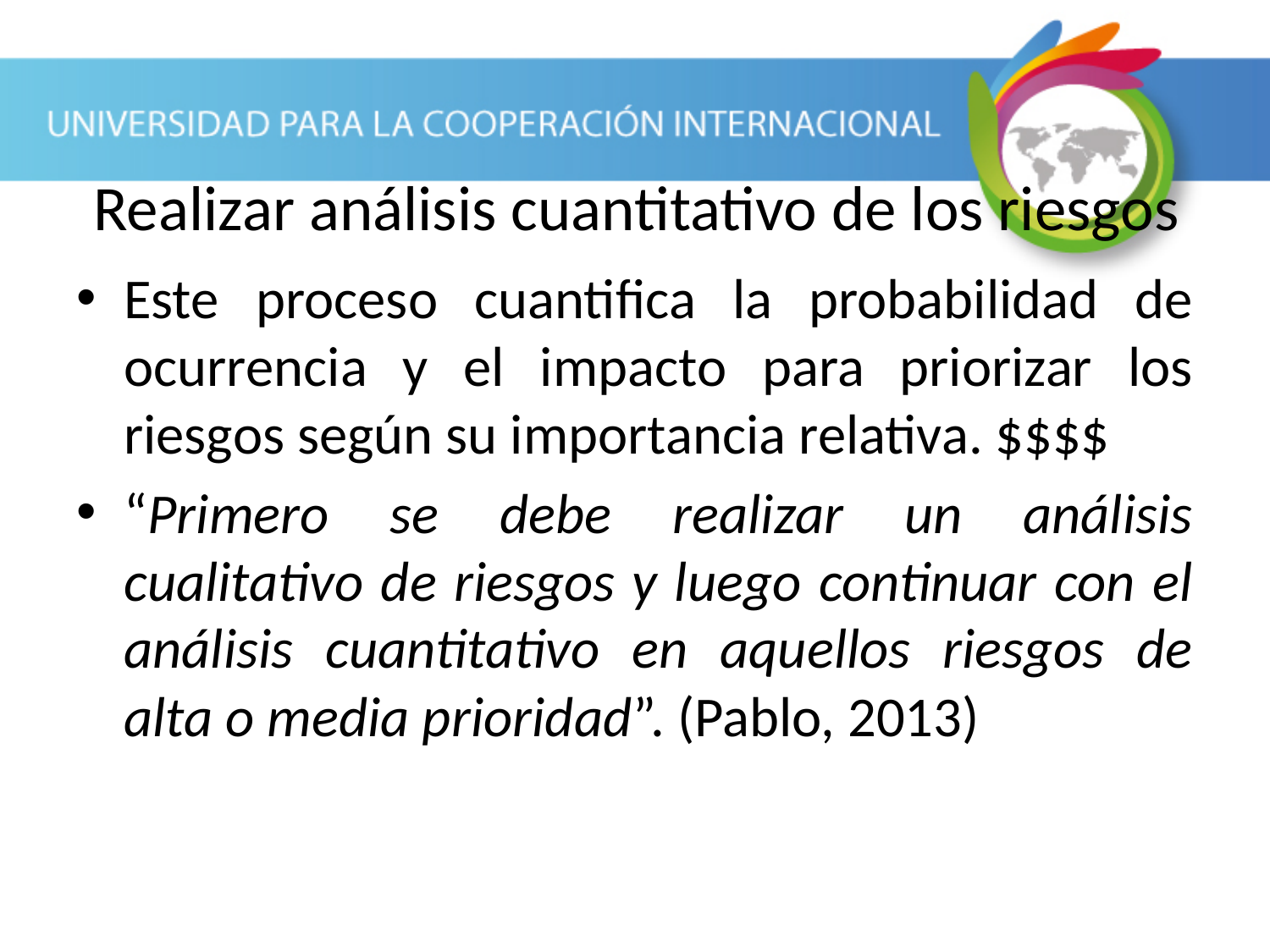

# Realizar análisis cuantitativo de los riesgos
Este proceso cuantifica la probabilidad de ocurrencia y el impacto para priorizar los riesgos según su importancia relativa. $$$$
“Primero se debe realizar un análisis cualitativo de riesgos y luego continuar con el análisis cuantitativo en aquellos riesgos de alta o media prioridad”. (Pablo, 2013)